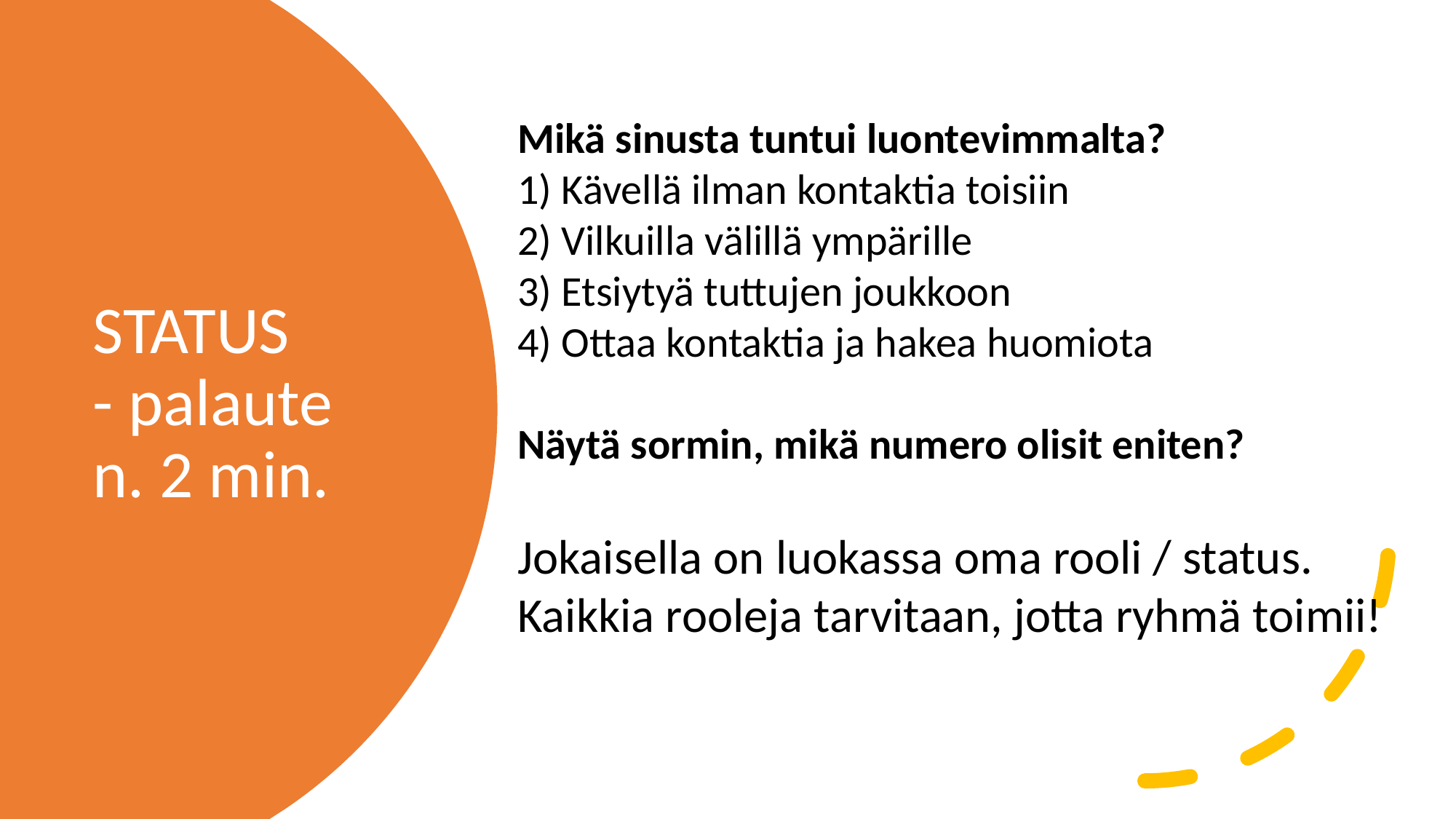

Mikä sinusta tuntui luontevimmalta?
1) Kävellä ilman kontaktia toisiin
2) Vilkuilla välillä ympärille
3) Etsiytyä tuttujen joukkoon
4) Ottaa kontaktia ja hakea huomiota

Näytä sormin, mikä numero olisit eniten?

Jokaisella on luokassa oma rooli / status. Kaikkia rooleja tarvitaan, jotta ryhmä toimii!

# STATUS  - palaute n. 2 min.